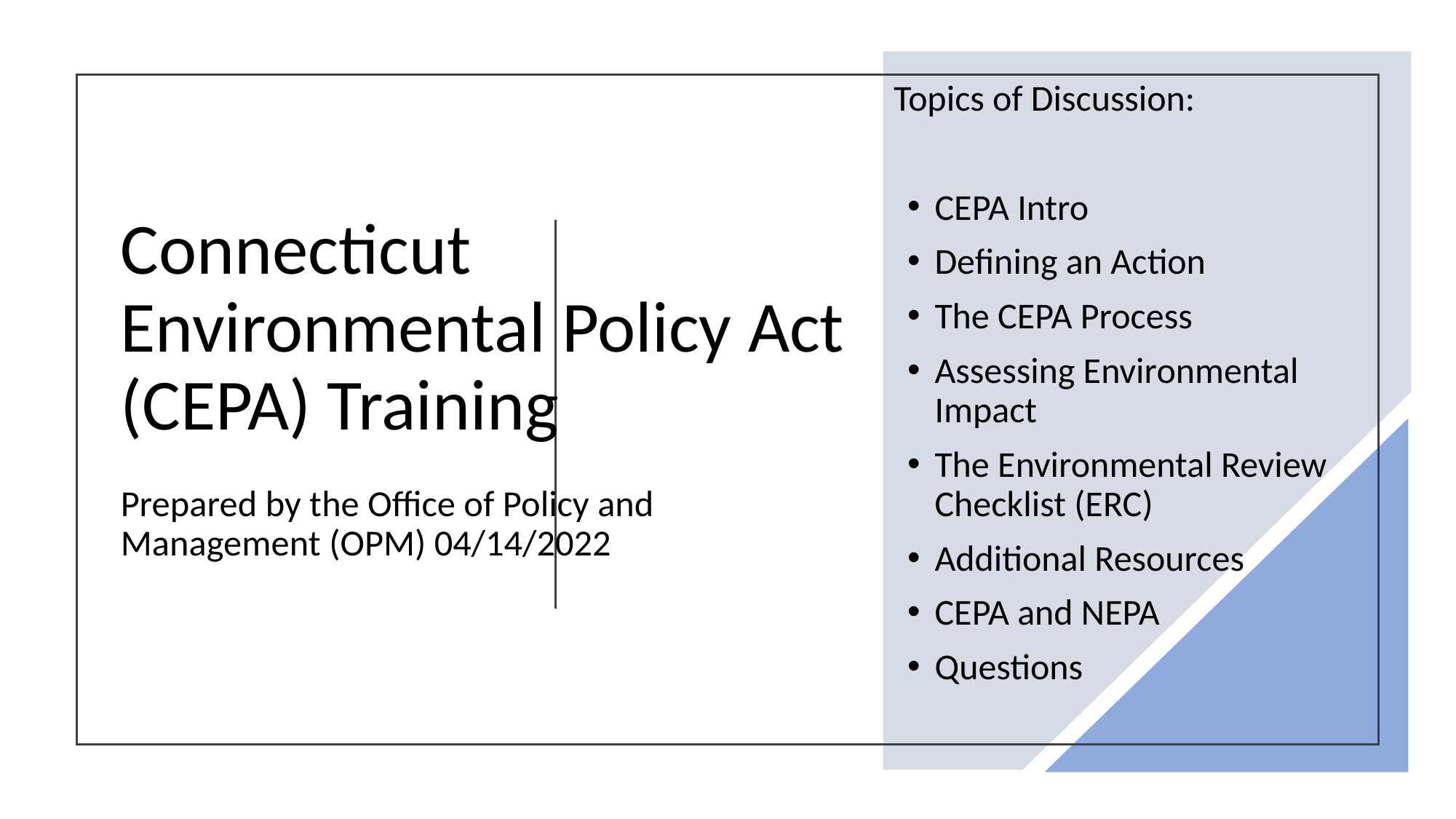

Topics of Discussion:

CEPA Intro
Defining an Action
The CEPA Process
Assessing Environmental Impact
The Environmental Review Checklist (ERC)
Additional Resources
CEPA and NEPA
Questions

Connecticut Environmental Policy Act (CEPA) Training
Prepared by the Office of Policy and Management (OPM) 04/14/2022